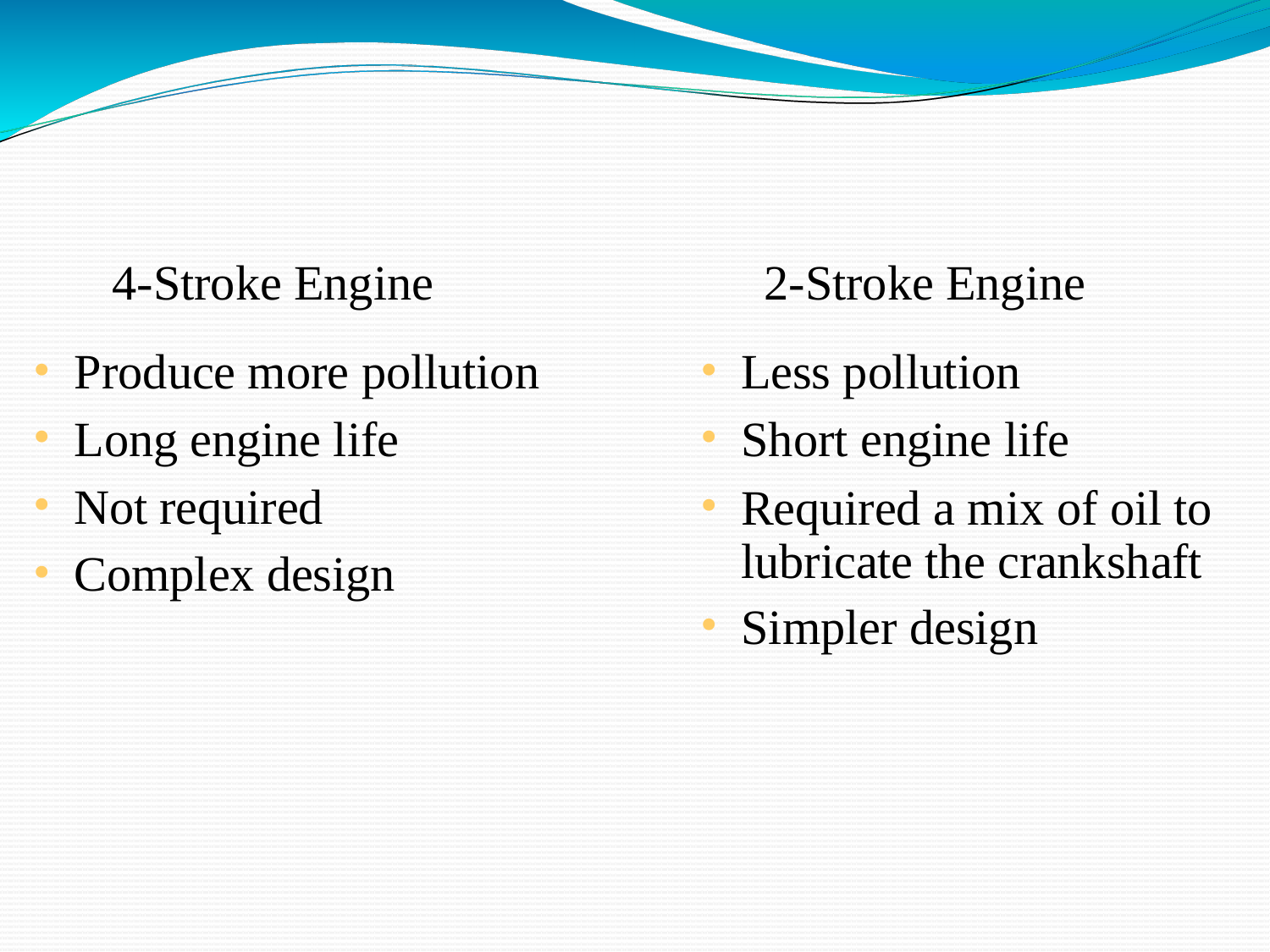

4-Stroke Engine
Produce more pollution
Long engine life
Not required
Complex design
2-Stroke Engine
Less pollution
Short engine life
Required a mix of oil to lubricate the crankshaft
Simpler design